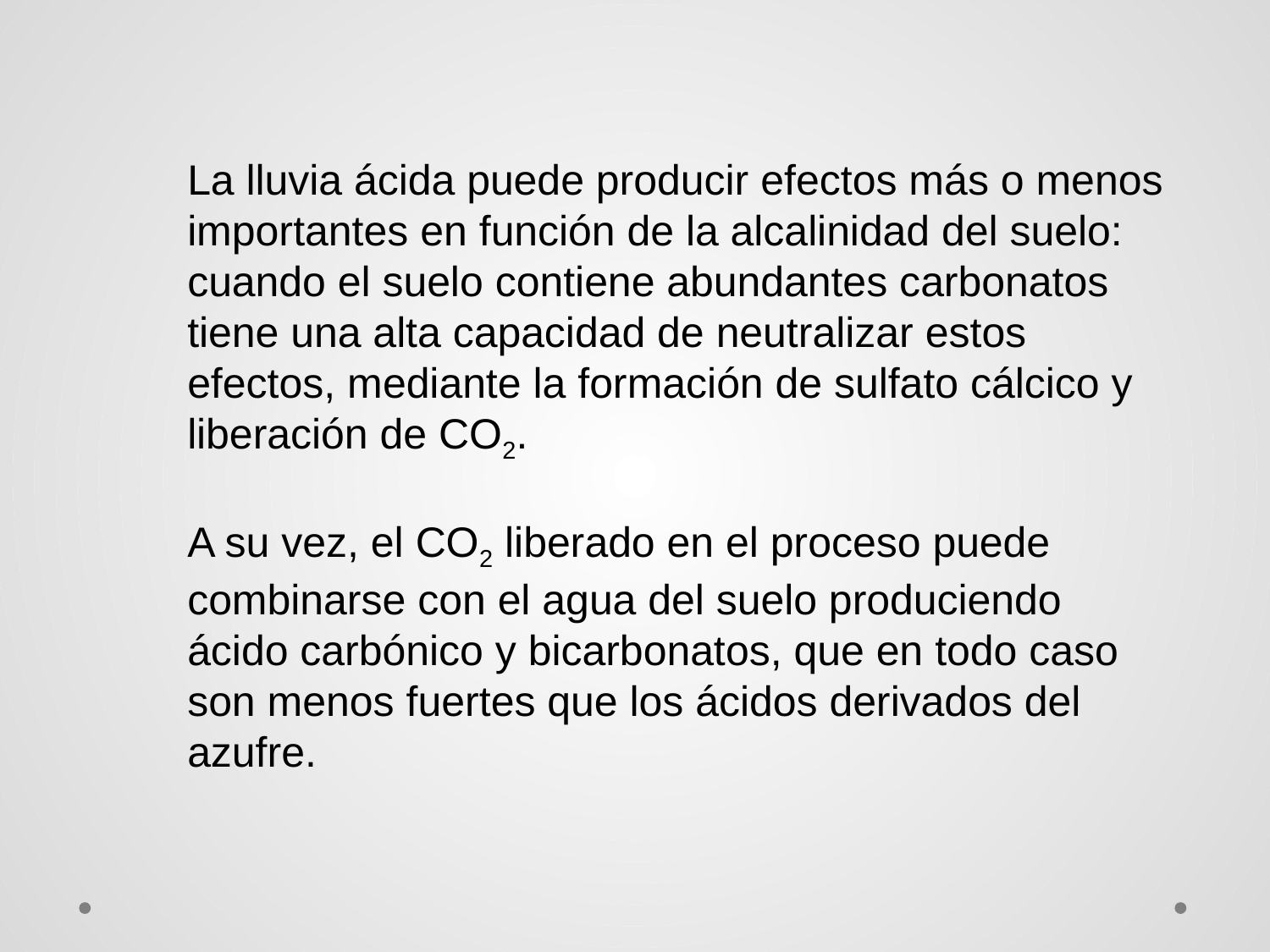

La lluvia ácida puede producir efectos más o menos importantes en función de la alcalinidad del suelo: cuando el suelo contiene abundantes carbonatos tiene una alta capacidad de neutralizar estos efectos, mediante la formación de sulfato cálcico y liberación de CO2.

A su vez, el CO2 liberado en el proceso puede combinarse con el agua del suelo produciendo ácido carbónico y bicarbonatos, que en todo caso son menos fuertes que los ácidos derivados del azufre.